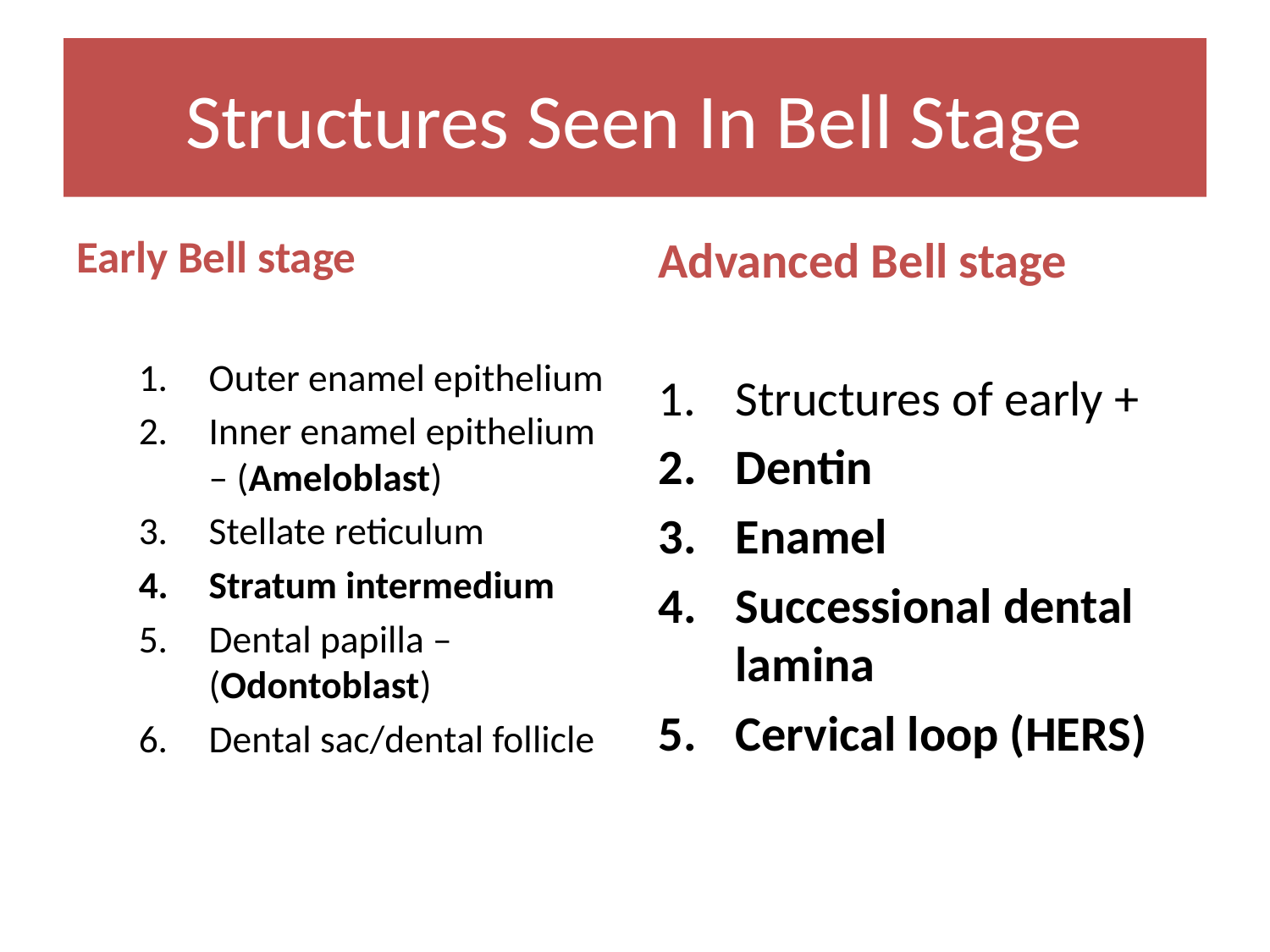

# Structures Seen In Bell Stage
Early Bell stage

Outer enamel epithelium
Inner enamel epithelium – (Ameloblast)
Stellate reticulum
Stratum intermedium
Dental papilla – (Odontoblast)
Dental sac/dental follicle

Advanced Bell stage

Structures of early +
Dentin
Enamel
Successional dental lamina
Cervical loop (HERS)